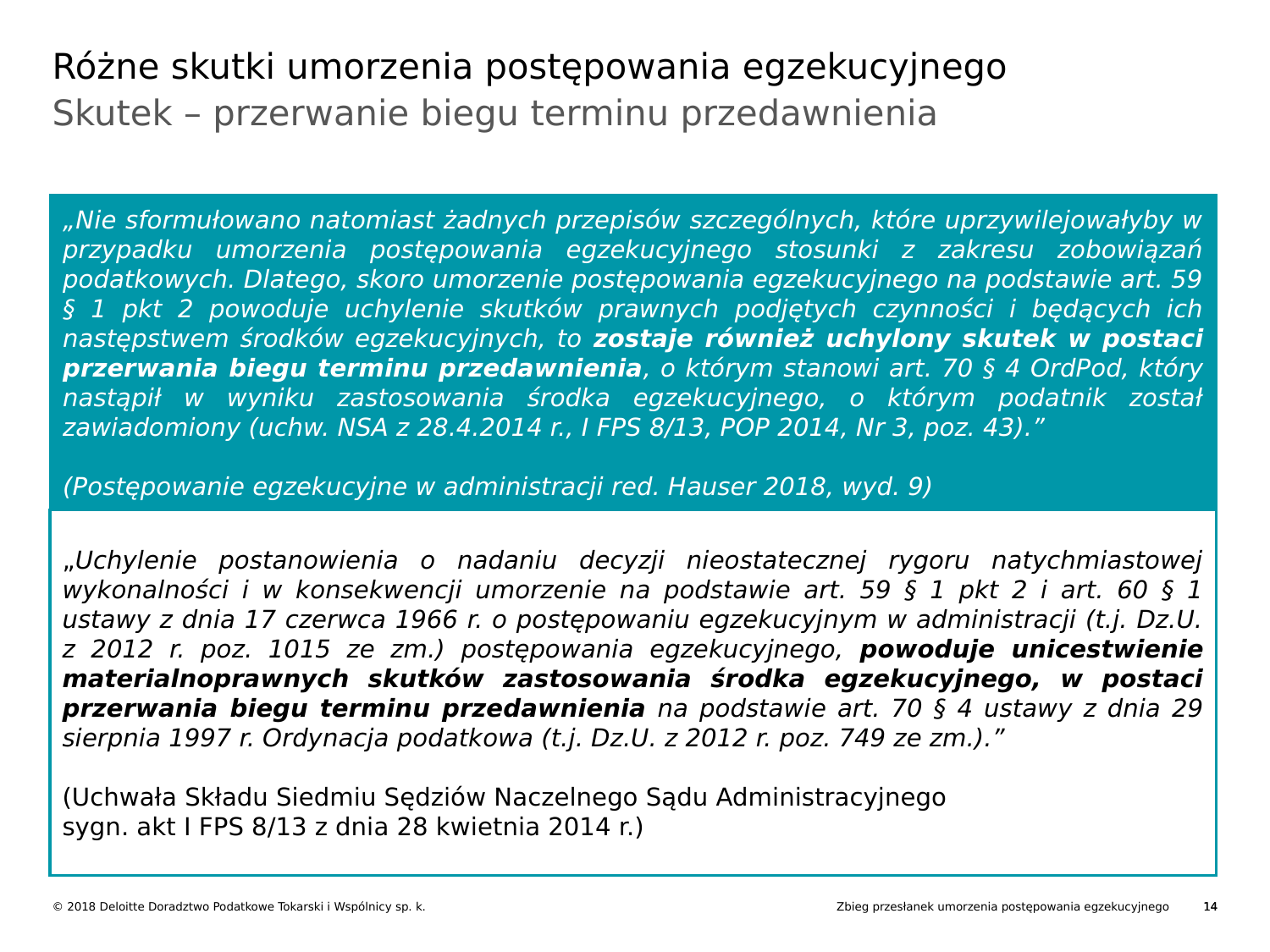

# Różne skutki umorzenia postępowania egzekucyjnego
Skutek – przerwanie biegu terminu przedawnienia
„Nie sformułowano natomiast żadnych przepisów szczególnych, które uprzywilejowałyby w przypadku umorzenia postępowania egzekucyjnego stosunki z zakresu zobowiązań podatkowych. Dlatego, skoro umorzenie postępowania egzekucyjnego na podstawie art. 59 § 1 pkt 2 powoduje uchylenie skutków prawnych podjętych czynności i będących ich następstwem środków egzekucyjnych, to zostaje również uchylony skutek w postaci przerwania biegu terminu przedawnienia, o którym stanowi art. 70 § 4 OrdPod, który nastąpił w wyniku zastosowania środka egzekucyjnego, o którym podatnik został zawiadomiony (uchw. NSA z 28.4.2014 r., I FPS 8/13, POP 2014, Nr 3, poz. 43).”

(Postępowanie egzekucyjne w administracji red. Hauser 2018, wyd. 9)
„Uchylenie postanowienia o nadaniu decyzji nieostatecznej rygoru natychmiastowej wykonalności i w konsekwencji umorzenie na podstawie art. 59 § 1 pkt 2 i art. 60 § 1 ustawy z dnia 17 czerwca 1966 r. o postępowaniu egzekucyjnym w administracji (t.j. Dz.U. z 2012 r. poz. 1015 ze zm.) postępowania egzekucyjnego, powoduje unicestwienie materialnoprawnych skutków zastosowania środka egzekucyjnego, w postaci przerwania biegu terminu przedawnienia na podstawie art. 70 § 4 ustawy z dnia 29 sierpnia 1997 r. Ordynacja podatkowa (t.j. Dz.U. z 2012 r. poz. 749 ze zm.).”

(Uchwała Składu Siedmiu Sędziów Naczelnego Sądu Administracyjnego
sygn. akt I FPS 8/13 z dnia 28 kwietnia 2014 r.)